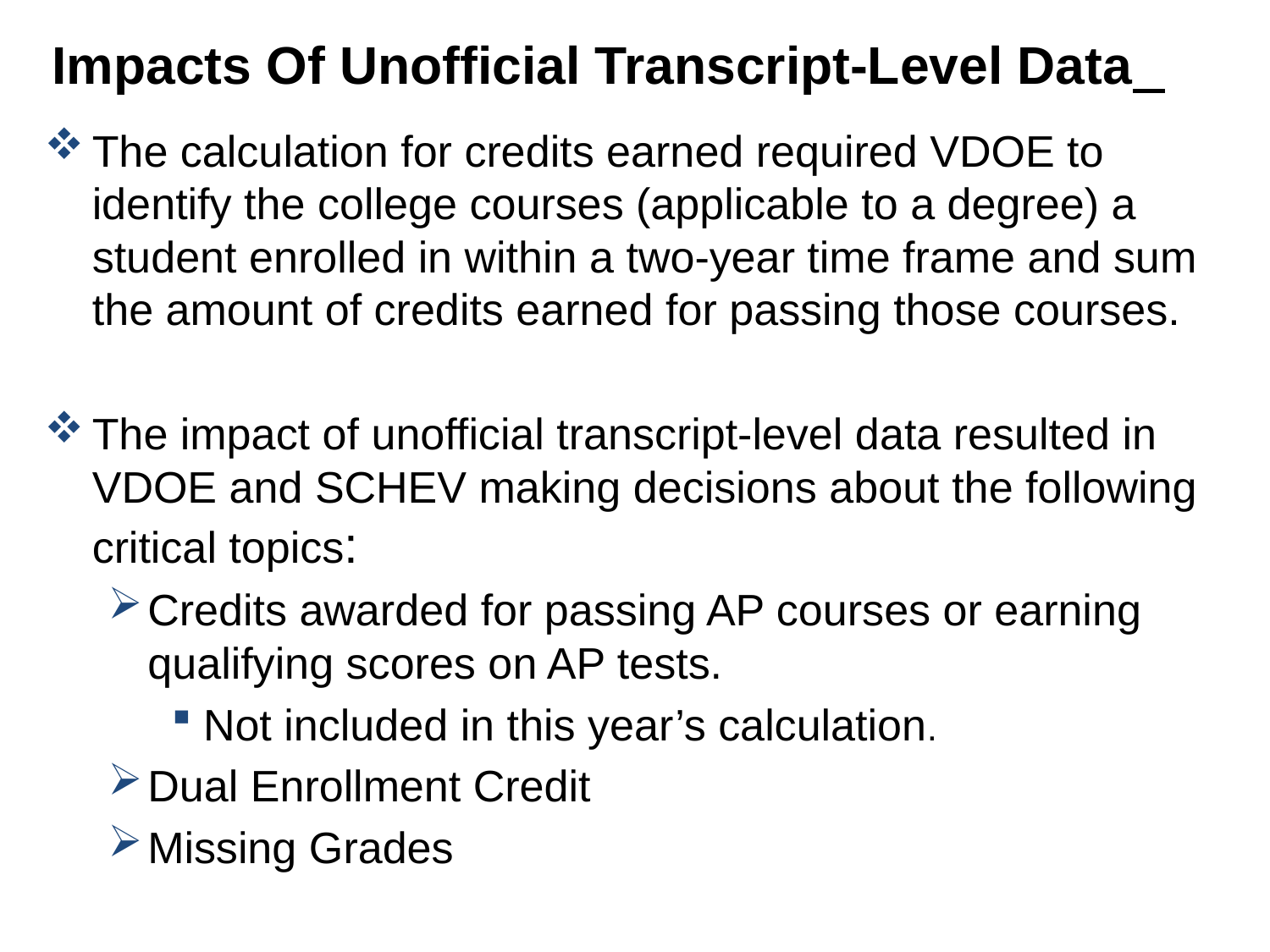

Impacts Of Unofficial Transcript-Level Data
The calculation for credits earned required VDOE to identify the college courses (applicable to a degree) a student enrolled in within a two-year time frame and sum the amount of credits earned for passing those courses.

The impact of unofficial transcript-level data resulted in VDOE and SCHEV making decisions about the following critical topics:
Credits awarded for passing AP courses or earning qualifying scores on AP tests.
Not included in this year’s calculation.
Dual Enrollment Credit
Missing Grades